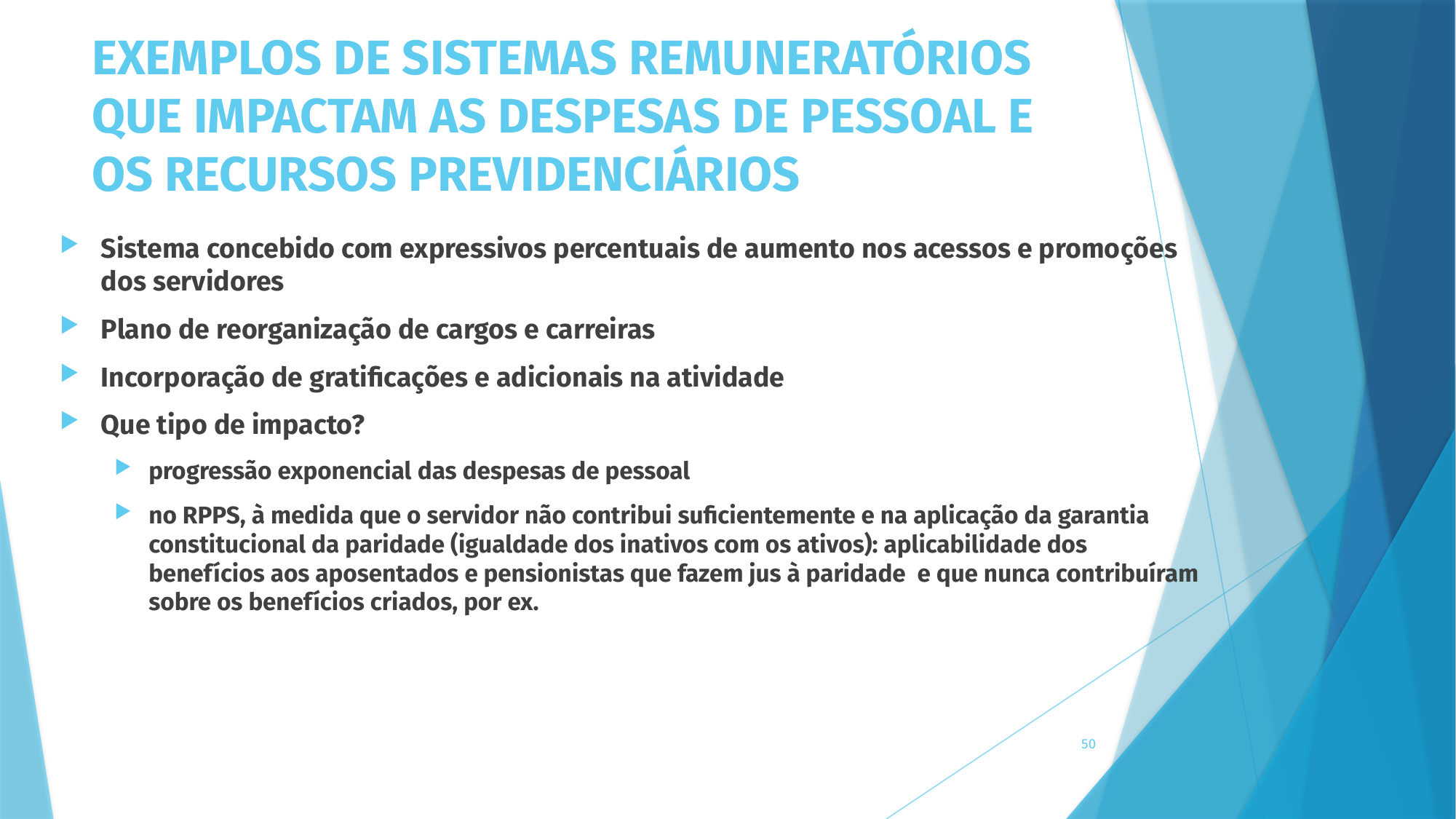

# EXEMPLOS DE SISTEMAS REMUNERATÓRIOS QUE IMPACTAM AS DESPESAS DE PESSOAL E OS RECURSOS PREVIDENCIÁRIOS

Sistema concebido com expressivos percentuais de aumento nos acessos e promoções dos servidores
Plano de reorganização de cargos e carreiras
Incorporação de gratificações e adicionais na atividade
Que tipo de impacto?
progressão exponencial das despesas de pessoal
no RPPS, à medida que o servidor não contribui suficientemente e na aplicação da garantia constitucional da paridade (igualdade dos inativos com os ativos): aplicabilidade dos benefícios aos aposentados e pensionistas que fazem jus à paridade  e que nunca contribuíram sobre os benefícios criados, por ex.

50